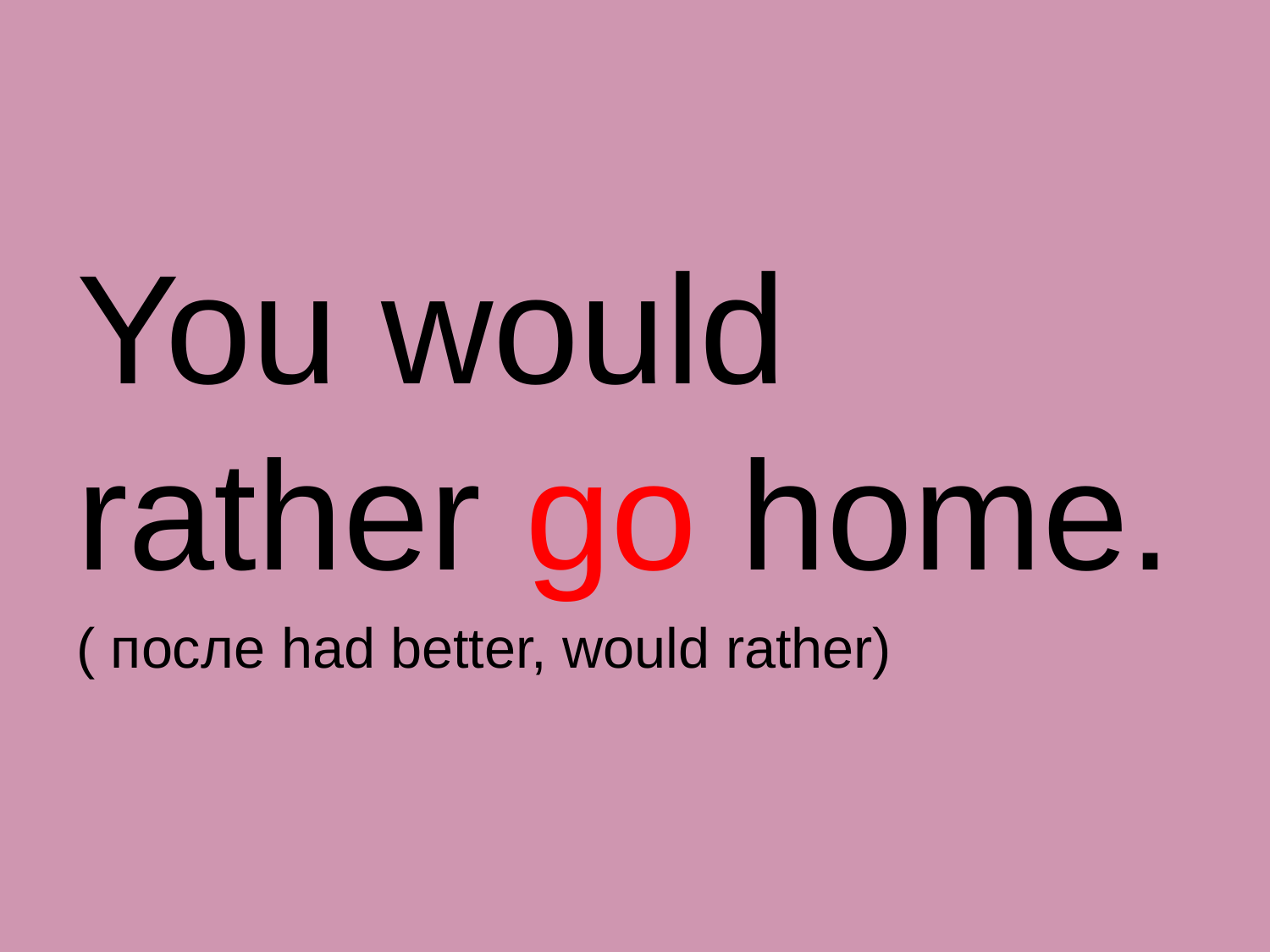

#
You would rather go home.
( после had better, would rather)